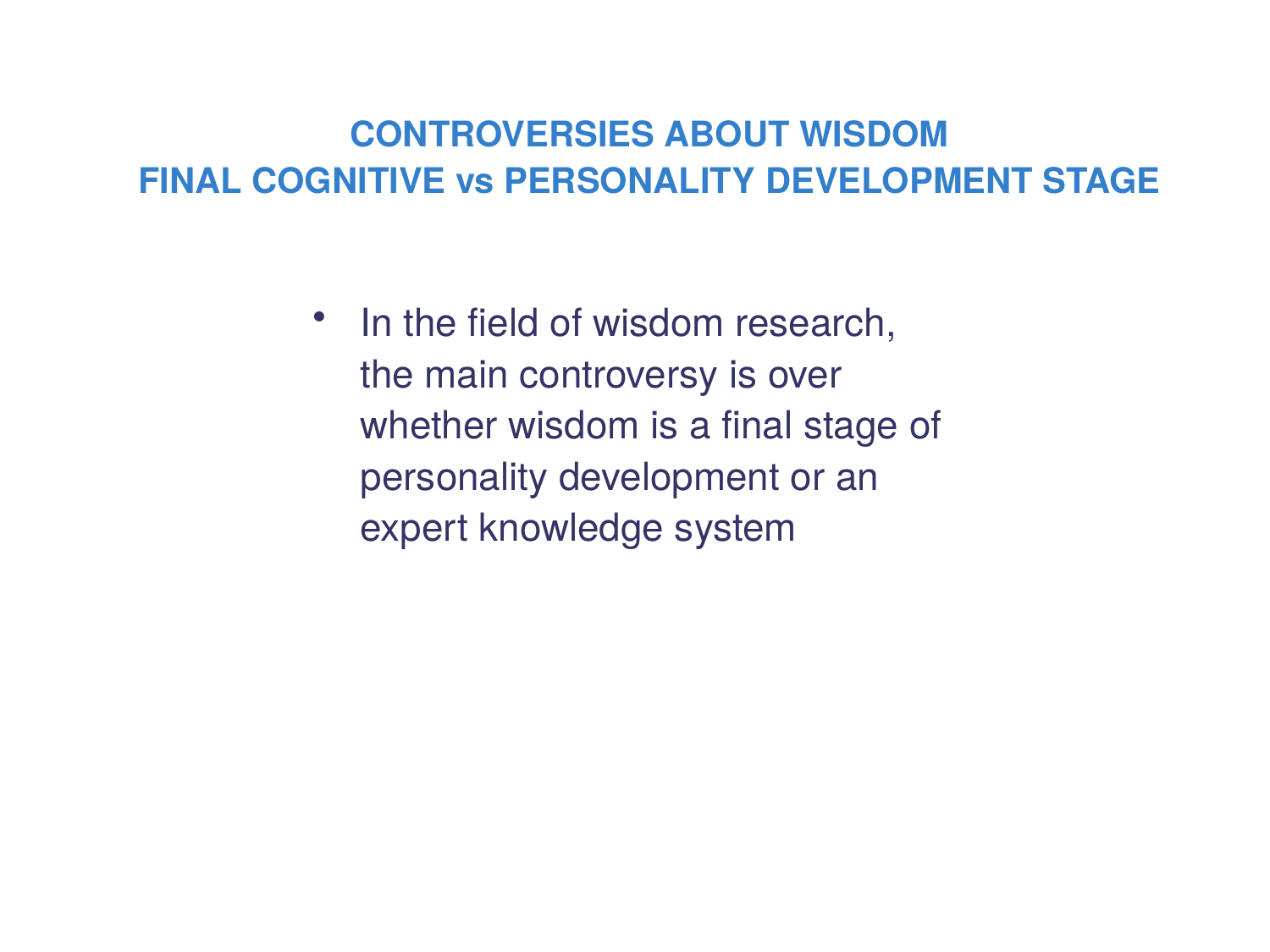

CONTROVERSIES ABOUT WISDOM
FINAL COGNITIVE vs PERSONALITY DEVELOPMENT STAGE

In the field of wisdom research, the main controversy is over whether wisdom is a final stage of personality development or an expert knowledge system